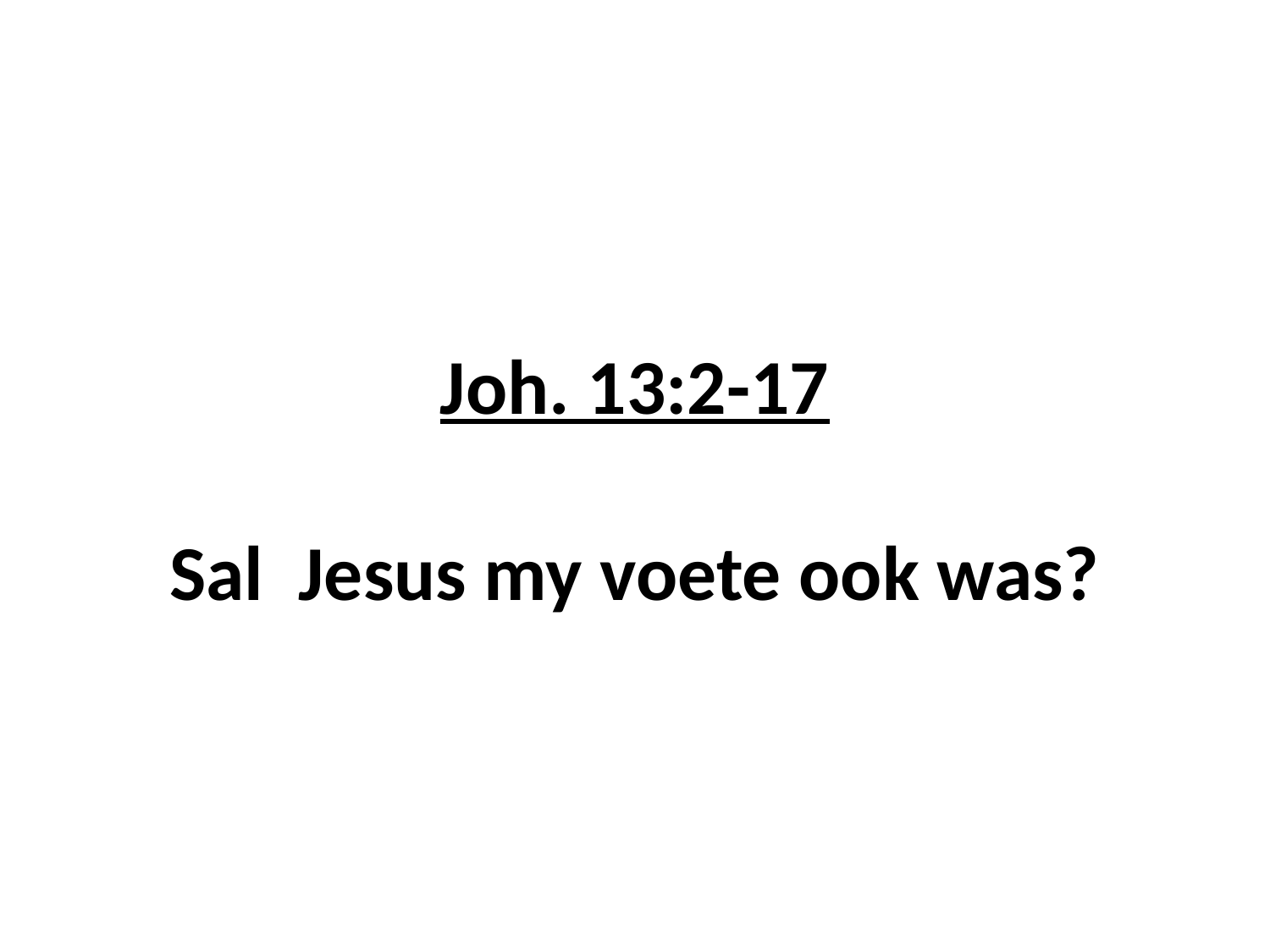

# Joh. 13:2-17 Sal  Jesus my voete ook was?